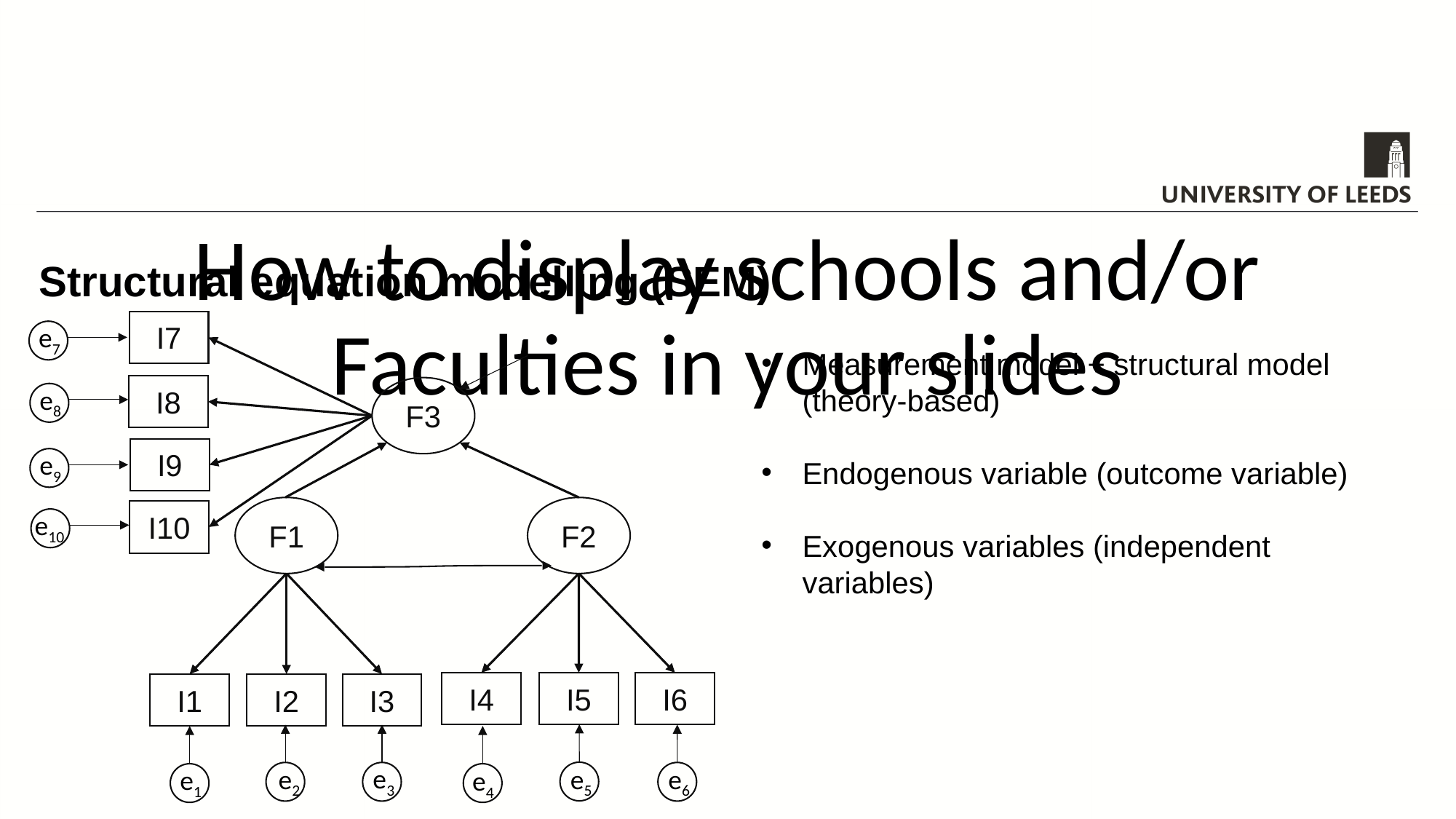

# How to display schools and/or Faculties in your slides
Structural equation modelling (SEM)

Measurement model + structural model (theory-based)

Endogenous variable (outcome variable)

Exogenous variables (independent variables)
I7
e7

I8
e8
F3

I9
e9

F1
F2
I10
e10

I4
I5
I6
I3
I1
I2
e3
e2
e5
e6
e1
e4